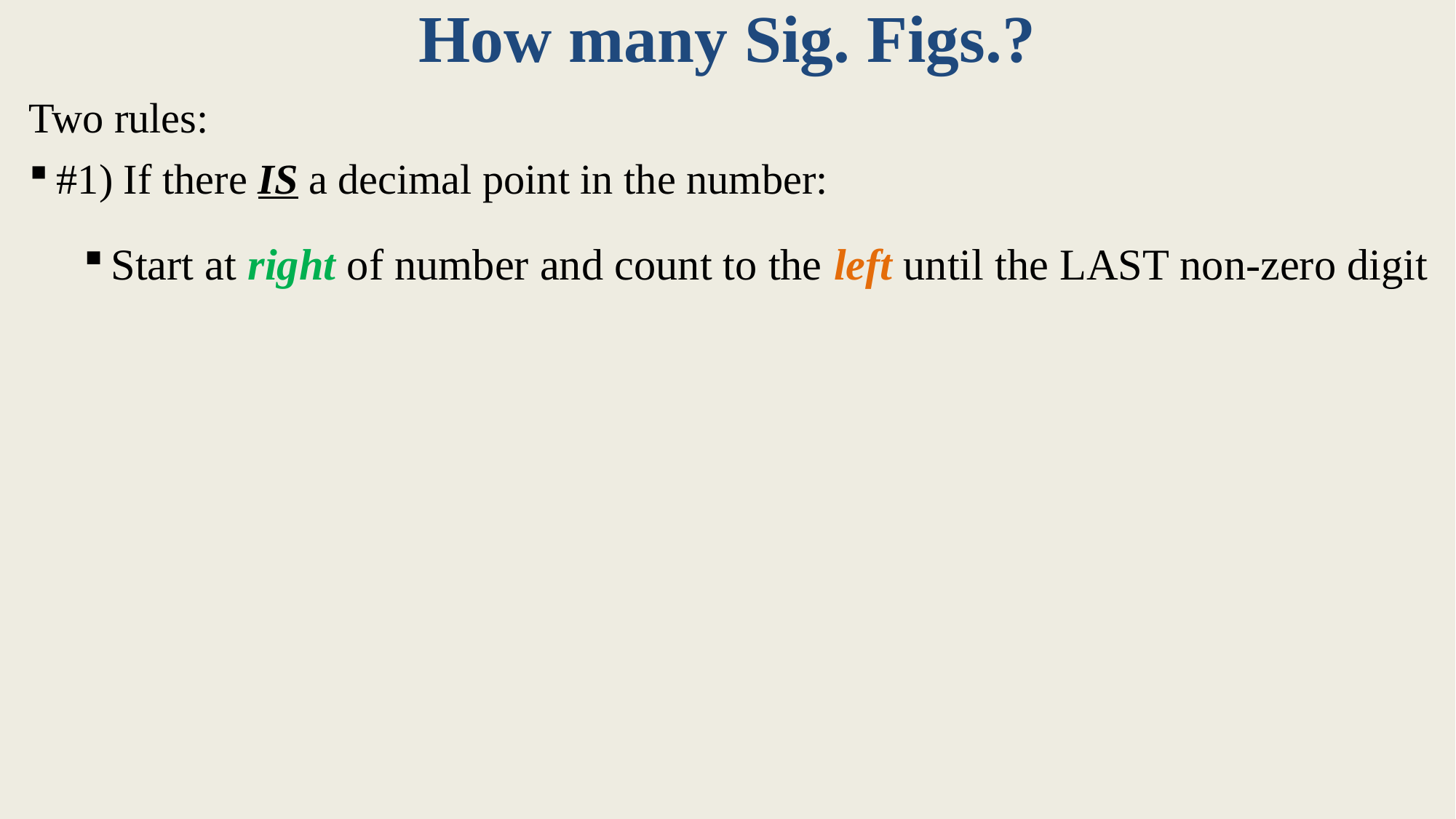

# How many Sig. Figs.?
Two rules:
#1) If there IS a decimal point in the number:

Start at right of number and count to the left until the LAST non-zero digit